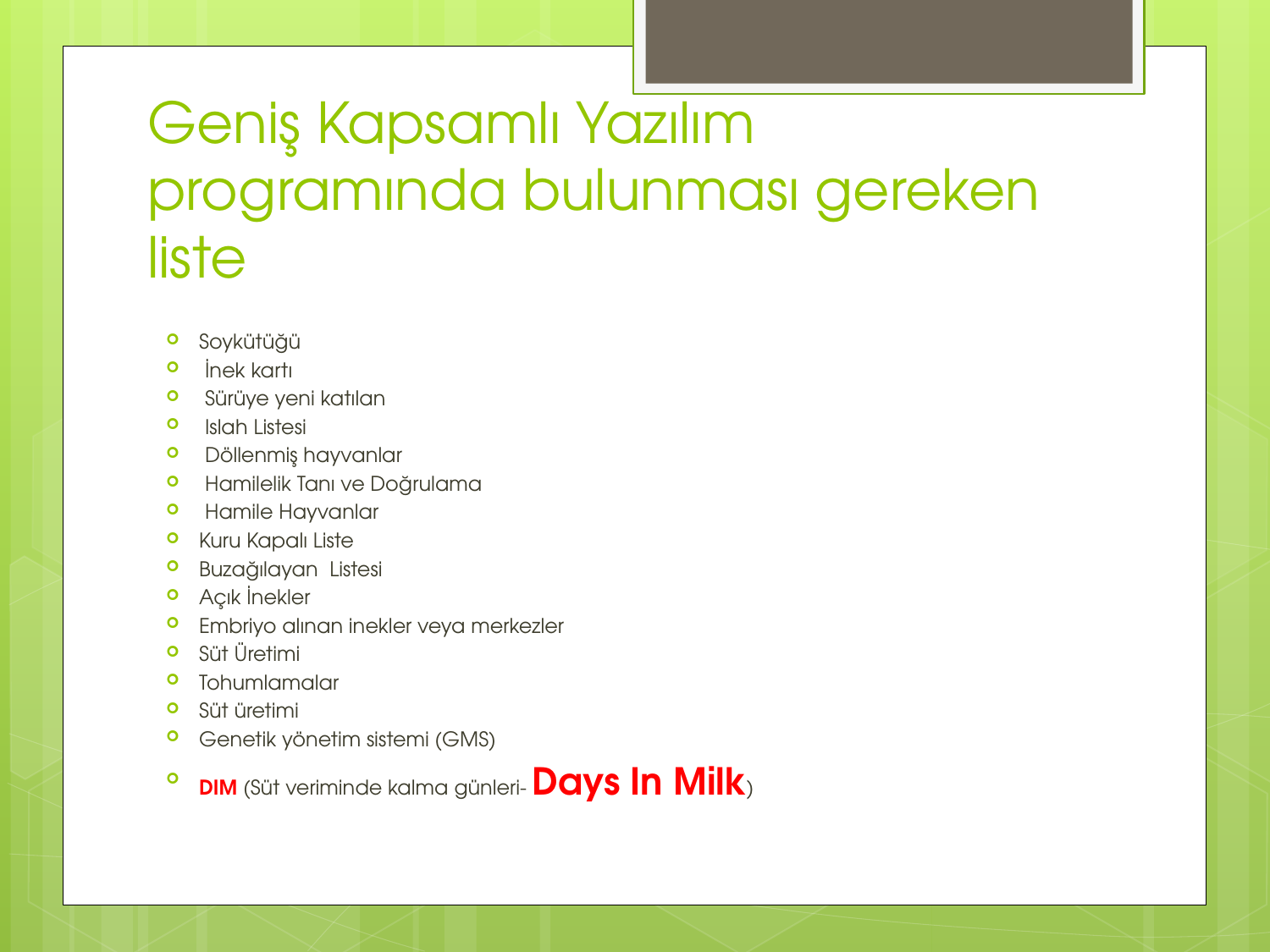

# Geniş Kapsamlı Yazılım programında bulunması gereken liste
Soykütüğü
 İnek kartı
 Sürüye yeni katılan
 Islah Listesi
 Döllenmiş hayvanlar
 Hamilelik Tanı ve Doğrulama
 Hamile Hayvanlar
Kuru Kapalı Liste
Buzağılayan  Listesi
Açık İnekler
Embriyo alınan inekler veya merkezler
Süt Üretimi
Tohumlamalar
Süt üretimi
Genetik yönetim sistemi (GMS)
DIM (Süt veriminde kalma günleri- Days In Milk)